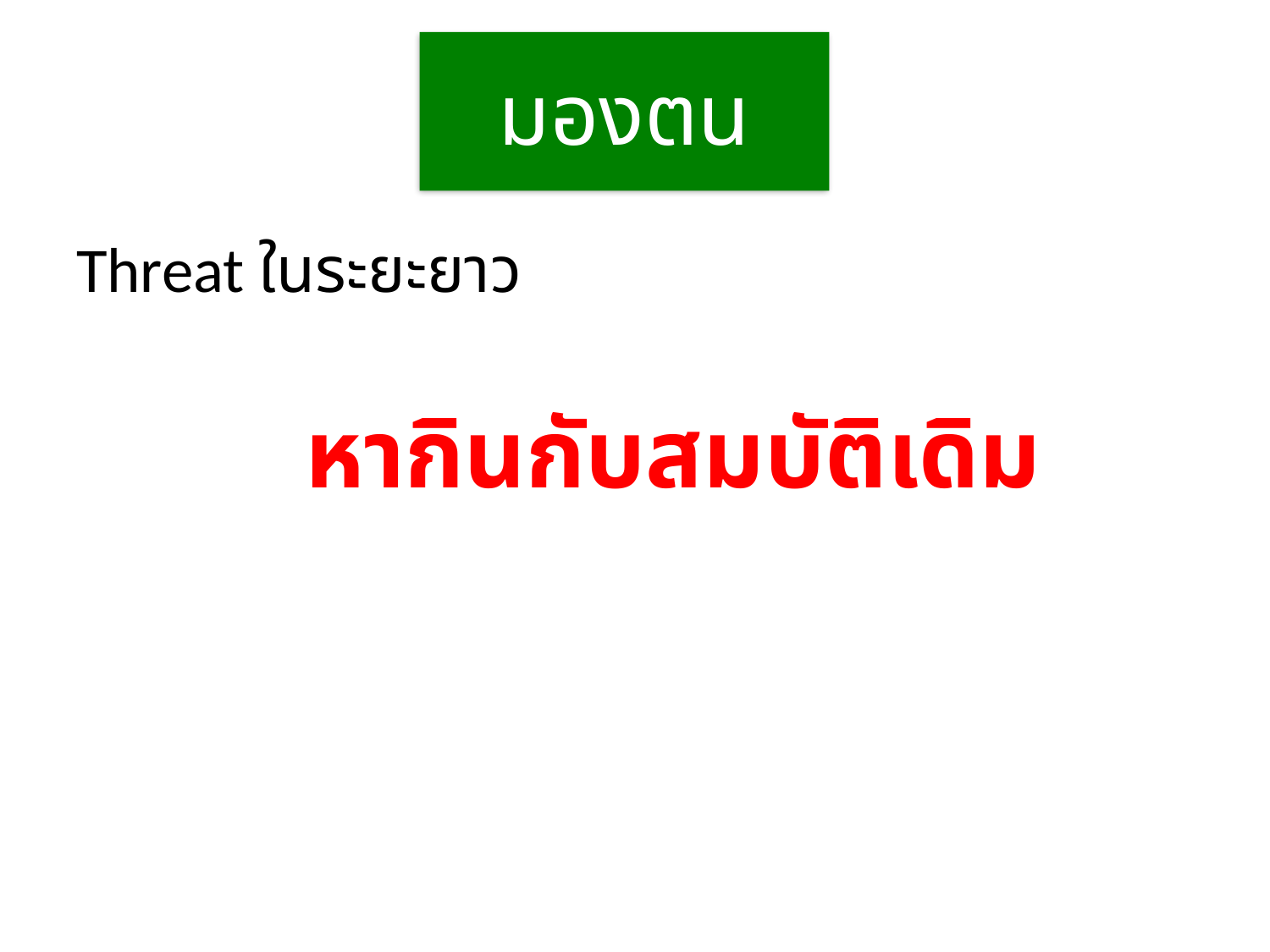

# มองตน
Threat ในระยะยาว
หากินกับสมบัติเดิม